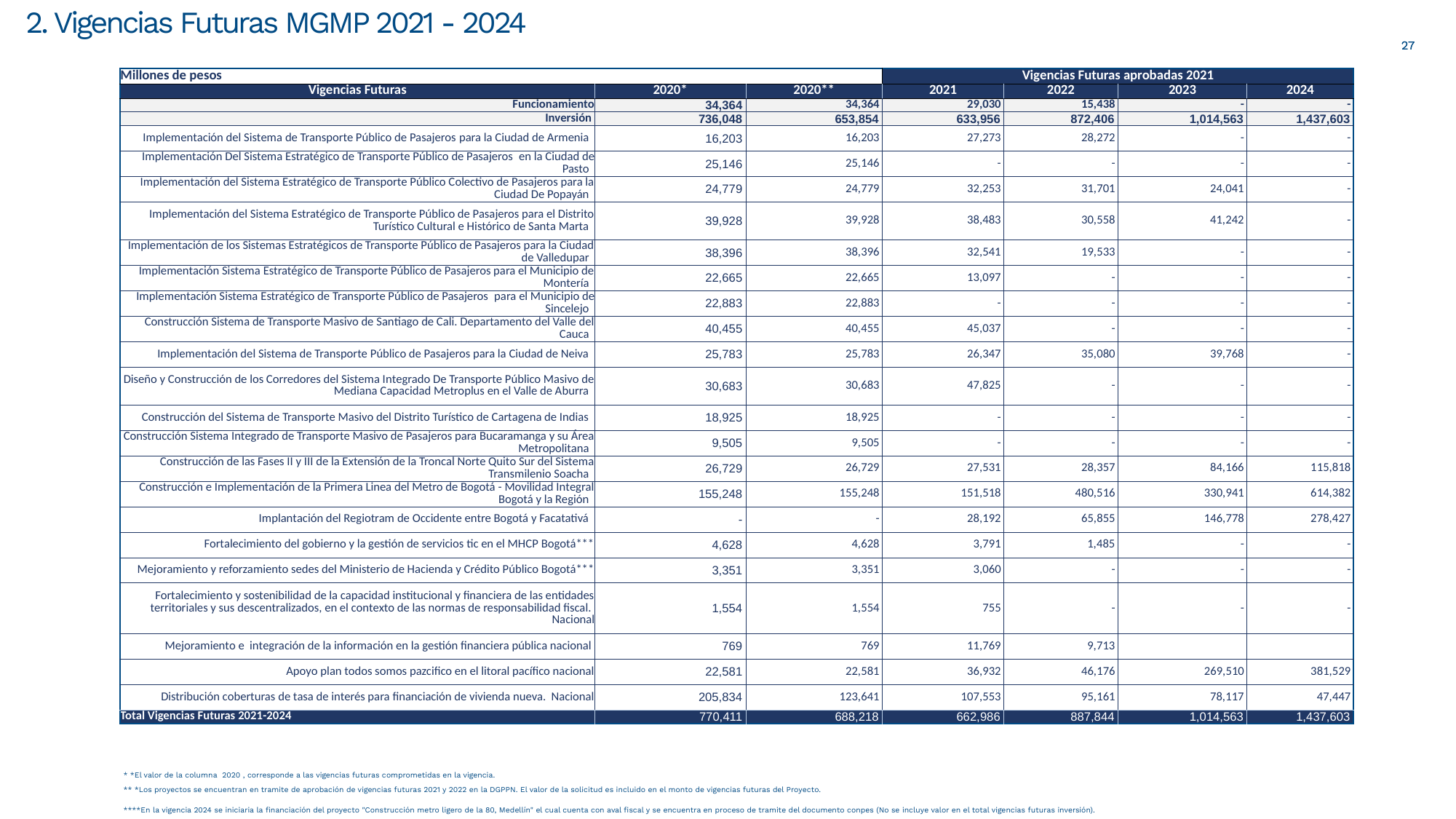

# 2. Vigencias Futuras MGMP 2021 - 2024
| Millones de pesos |  |  | Vigencias Futuras aprobadas 2021 |  |  |  |
| --- | --- | --- | --- | --- | --- | --- |
| Vigencias Futuras | 2020\* | 2020\*\* | 2021 | 2022 | 2023 | 2024 |
| Funcionamiento | 34,364 | 34,364 | 29,030 | 15,438 | - | - |
| Inversión | 736,048 | 653,854 | 633,956 | 872,406 | 1,014,563 | 1,437,603 |
| Implementación del Sistema de Transporte Público de Pasajeros para la Ciudad de Armenia | 16,203 | 16,203 | 27,273 | 28,272 | - | - |
| Implementación Del Sistema Estratégico de Transporte Público de Pasajeros  en la Ciudad de Pasto | 25,146 | 25,146 | - | - | - | - |
| Implementación del Sistema Estratégico de Transporte Público Colectivo de Pasajeros para la Ciudad De Popayán | 24,779 | 24,779 | 32,253 | 31,701 | 24,041 | - |
| Implementación del Sistema Estratégico de Transporte Público de Pasajeros para el Distrito Turístico Cultural e Histórico de Santa Marta | 39,928 | 39,928 | 38,483 | 30,558 | 41,242 | - |
| Implementación de los Sistemas Estratégicos de Transporte Público de Pasajeros para la Ciudad de Valledupar | 38,396 | 38,396 | 32,541 | 19,533 | - | - |
| Implementación Sistema Estratégico de Transporte Público de Pasajeros para el Municipio de Montería | 22,665 | 22,665 | 13,097 | - | - | - |
| Implementación Sistema Estratégico de Transporte Público de Pasajeros  para el Municipio de Sincelejo | 22,883 | 22,883 | - | - | - | - |
| Construcción Sistema de Transporte Masivo de Santiago de Cali. Departamento del Valle del Cauca | 40,455 | 40,455 | 45,037 | - | - | - |
| Implementación del Sistema de Transporte Público de Pasajeros para la Ciudad de Neiva | 25,783 | 25,783 | 26,347 | 35,080 | 39,768 | - |
| Diseño y Construcción de los Corredores del Sistema Integrado De Transporte Público Masivo de Mediana Capacidad Metroplus en el Valle de Aburra | 30,683 | 30,683 | 47,825 | - | - | - |
| Construcción del Sistema de Transporte Masivo del Distrito Turístico de Cartagena de Indias | 18,925 | 18,925 | - | - | - | - |
| Construcción Sistema Integrado de Transporte Masivo de Pasajeros para Bucaramanga y su Área Metropolitana | 9,505 | 9,505 | - | - | - | - |
| Construcción de las Fases II y III de la Extensión de la Troncal Norte Quito Sur del Sistema Transmilenio Soacha | 26,729 | 26,729 | 27,531 | 28,357 | 84,166 | 115,818 |
| Construcción e Implementación de la Primera Linea del Metro de Bogotá - Movilidad Integral Bogotá y la Región | 155,248 | 155,248 | 151,518 | 480,516 | 330,941 | 614,382 |
| Implantación del Regiotram de Occidente entre Bogotá y Facatativá | - | - | 28,192 | 65,855 | 146,778 | 278,427 |
| Fortalecimiento del gobierno y la gestión de servicios tic en el MHCP Bogotá\*\*\* | 4,628 | 4,628 | 3,791 | 1,485 | - | - |
| Mejoramiento y reforzamiento sedes del Ministerio de Hacienda y Crédito Público Bogotá\*\*\* | 3,351 | 3,351 | 3,060 | - | - | - |
| Fortalecimiento y sostenibilidad de la capacidad institucional y financiera de las entidades territoriales y sus descentralizados, en el contexto de las normas de responsabilidad fiscal. Nacional | 1,554 | 1,554 | 755 | - | - | - |
| Mejoramiento e integración de la información en la gestión financiera pública nacional | 769 | 769 | 11,769 | 9,713 |  |  |
| Apoyo plan todos somos pazcifico en el litoral pacífico nacional | 22,581 | 22,581 | 36,932 | 46,176 | 269,510 | 381,529 |
| Distribución coberturas de tasa de interés para financiación de vivienda nueva. Nacional | 205,834 | 123,641 | 107,553 | 95,161 | 78,117 | 47,447 |
| Total Vigencias Futuras 2021-2024 | 770,411 | 688,218 | 662,986 | 887,844 | 1,014,563 | 1,437,603 |
| \* \*El valor de la columna 2020 , corresponde a las vigencias futuras comprometidas en la vigencia. |
| --- |
| \*\* \*Los proyectos se encuentran en tramite de aprobación de vigencias futuras 2021 y 2022 en la DGPPN. El valor de la solicitud es incluido en el monto de vigencias futuras del Proyecto. |
| \*\*\*\*En la vigencia 2024 se iniciaria la financiación del proyecto "Construcción metro ligero de la 80, Medellín" el cual cuenta con aval fiscal y se encuentra en proceso de tramite del documento conpes (No se incluye valor en el total vigencias futuras inversión). |